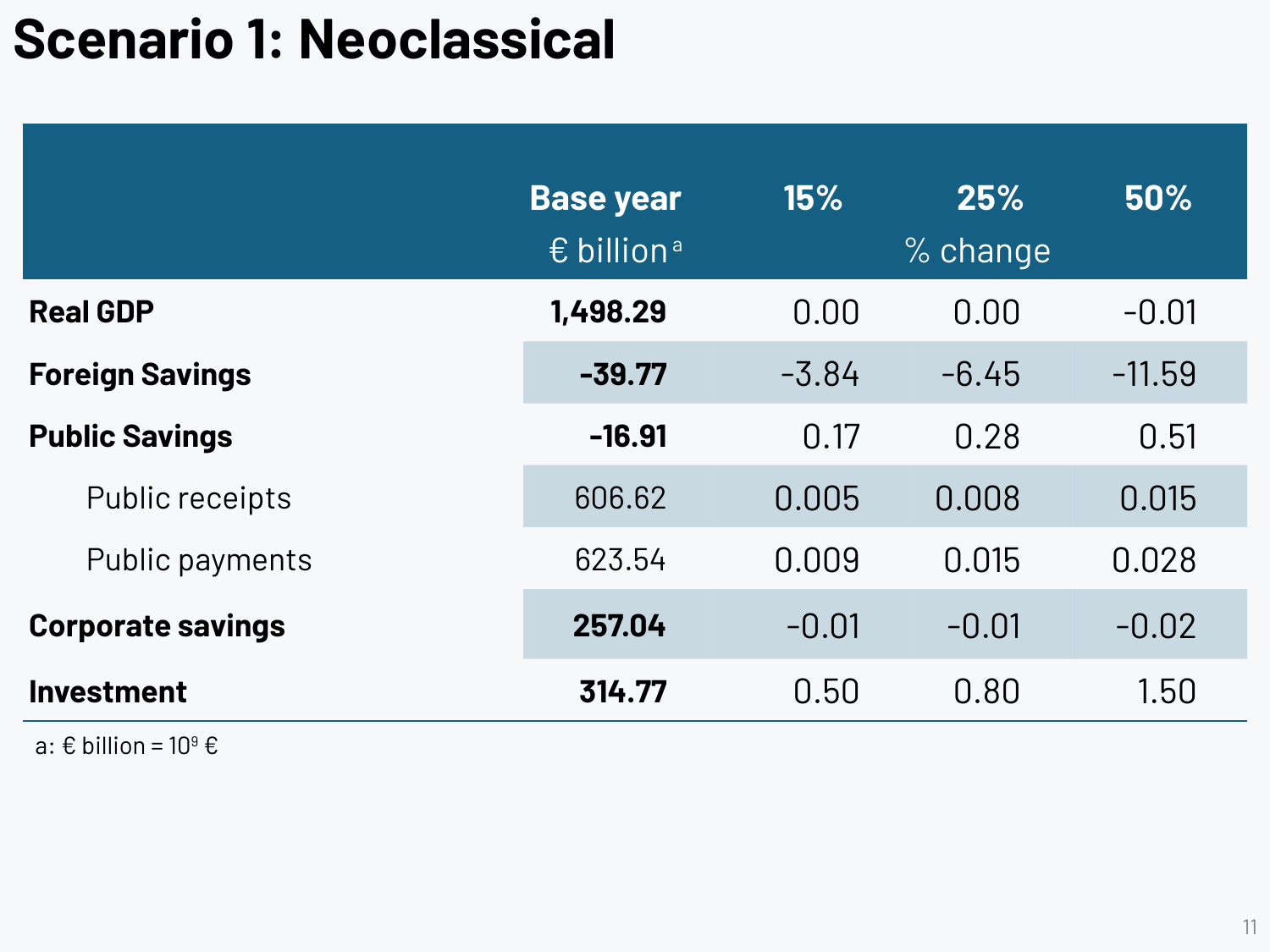

# Scenario 1: Neoclassical
|  | Base year | 15% | 25% | 50% |
| --- | --- | --- | --- | --- |
|  | € billion a | % change |  |  |
| Real GDP | 1,498.29 | 0.00 | 0.00 | -0.01 |
| Foreign Savings | -39.77 | -3.84 | -6.45 | -11.59 |
| Public Savings | -16.91 | 0.17 | 0.28 | 0.51 |
| Public receipts | 606.62 | 0.005 | 0.008 | 0.015 |
| Public payments | 623.54 | 0.009 | 0.015 | 0.028 |
| Corporate savings | 257.04 | -0.01 | -0.01 | -0.02 |
| Investment | 314.77 | 0.50 | 0.80 | 1.50 |
a: € billion = 109 €
11